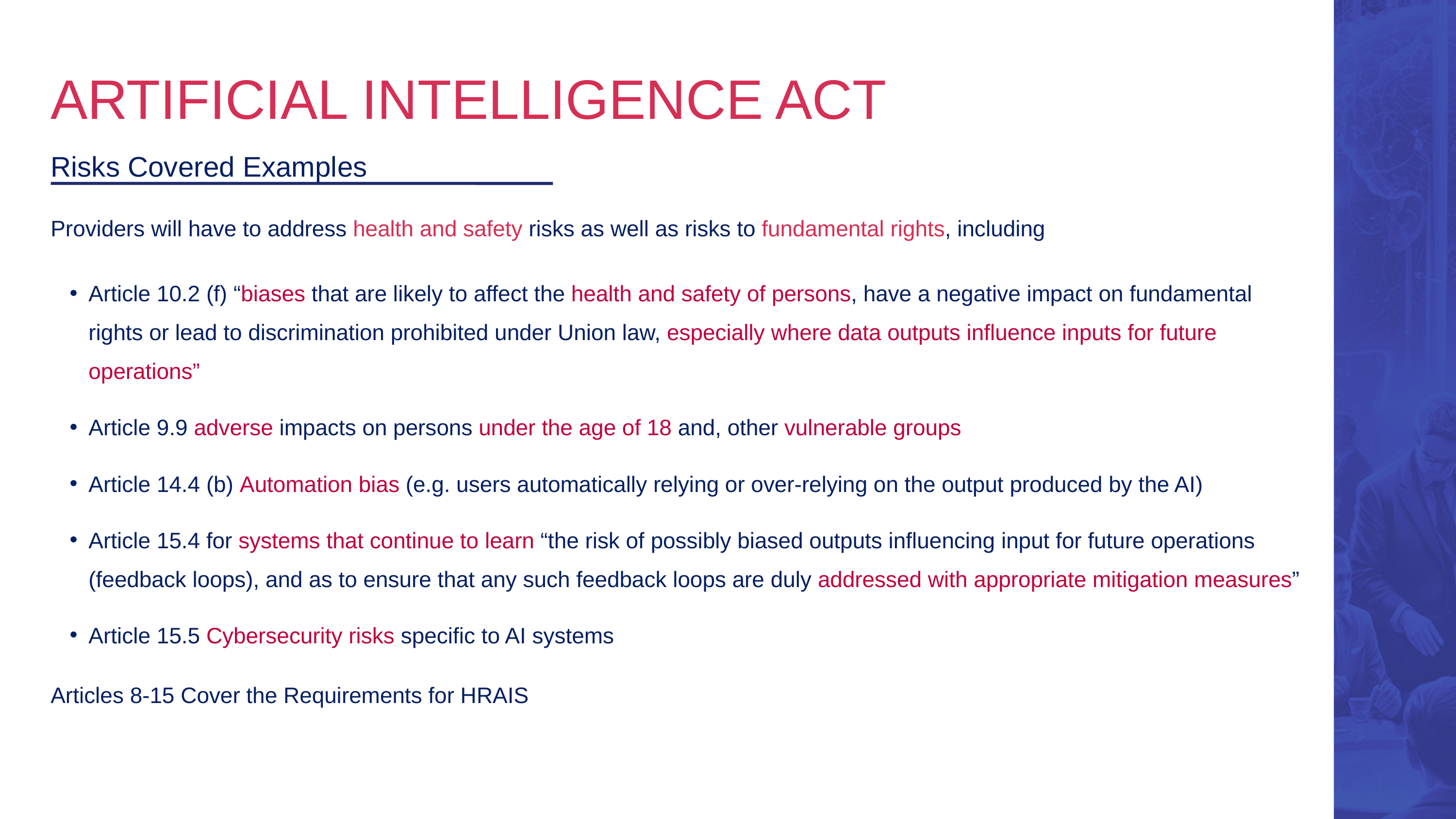

ARTIFICIAL INTELLIGENCE ACT
Risks Covered Examples

Providers will have to address health and safety risks as well as risks to fundamental rights, including

Article 10.2 (f) “biases that are likely to affect the health and safety of persons, have a negative impact on fundamental rights or lead to discrimination prohibited under Union law, especially where data outputs influence inputs for future operations”

Article 9.9 adverse impacts on persons under the age of 18 and, other vulnerable groups

Article 14.4 (b) Automation bias (e.g. users automatically relying or over-relying on the output produced by the AI)

Article 15.4 for systems that continue to learn “the risk of possibly biased outputs influencing input for future operations (feedback loops), and as to ensure that any such feedback loops are duly addressed with appropriate mitigation measures”

Article 15.5 Cybersecurity risks specific to AI systems

Articles 8-15 Cover the Requirements for HRAIS